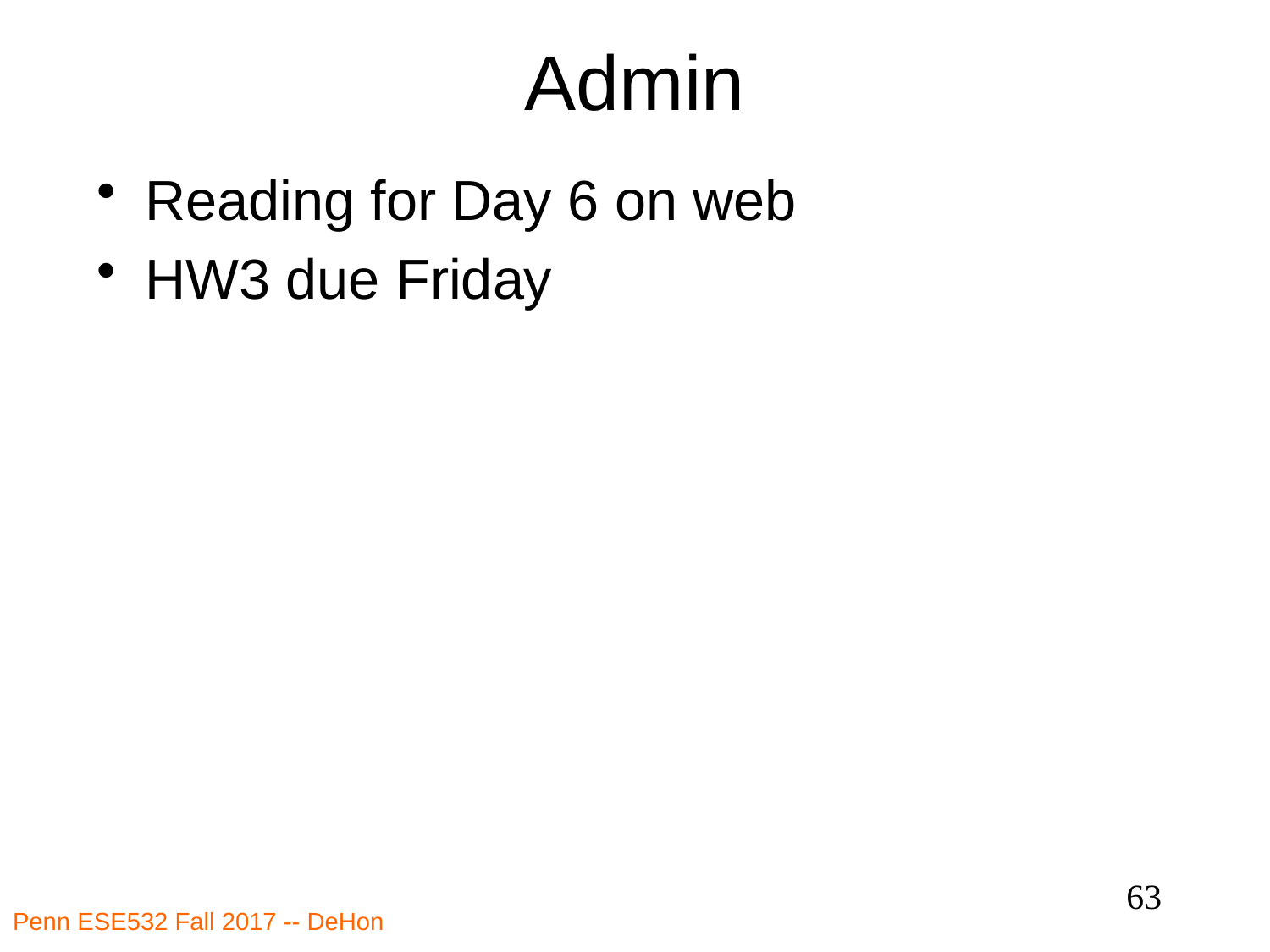

# Admin
Reading for Day 6 on web
HW3 due Friday
63
Penn ESE532 Fall 2017 -- DeHon